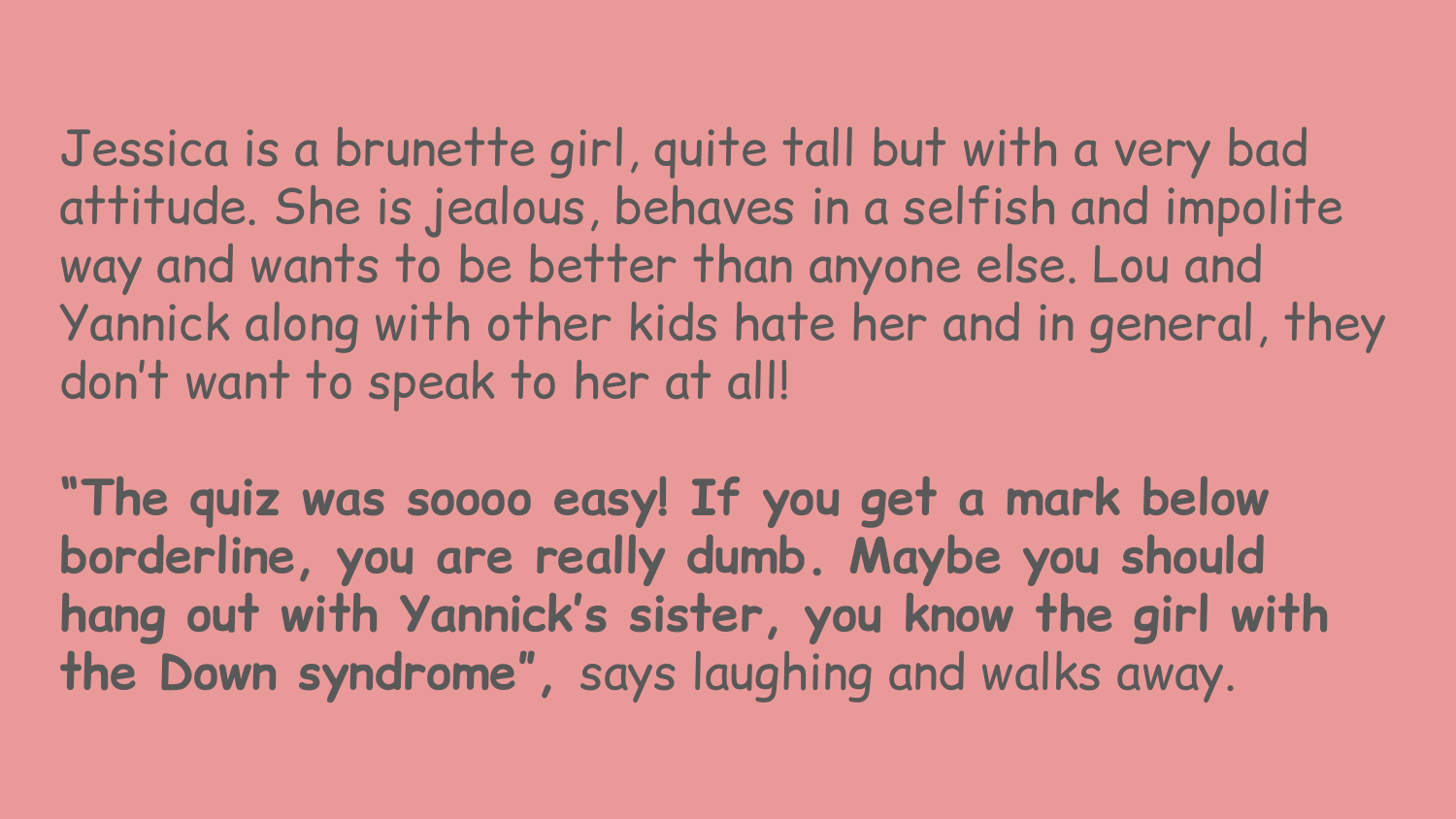

Jessica is a brunette girl, quite tall but with a very bad attitude. She is jealous, behaves in a selfish and impolite way and wants to be better than anyone else. Lou and Yannick along with other kids hate her and in general, they don’t want to speak to her at all!

“The quiz was soooo easy! If you get a mark below borderline, you are really dumb. Maybe you should hang out with Yannick’s sister, you know the girl with the Down syndrome”, says laughing and walks away.